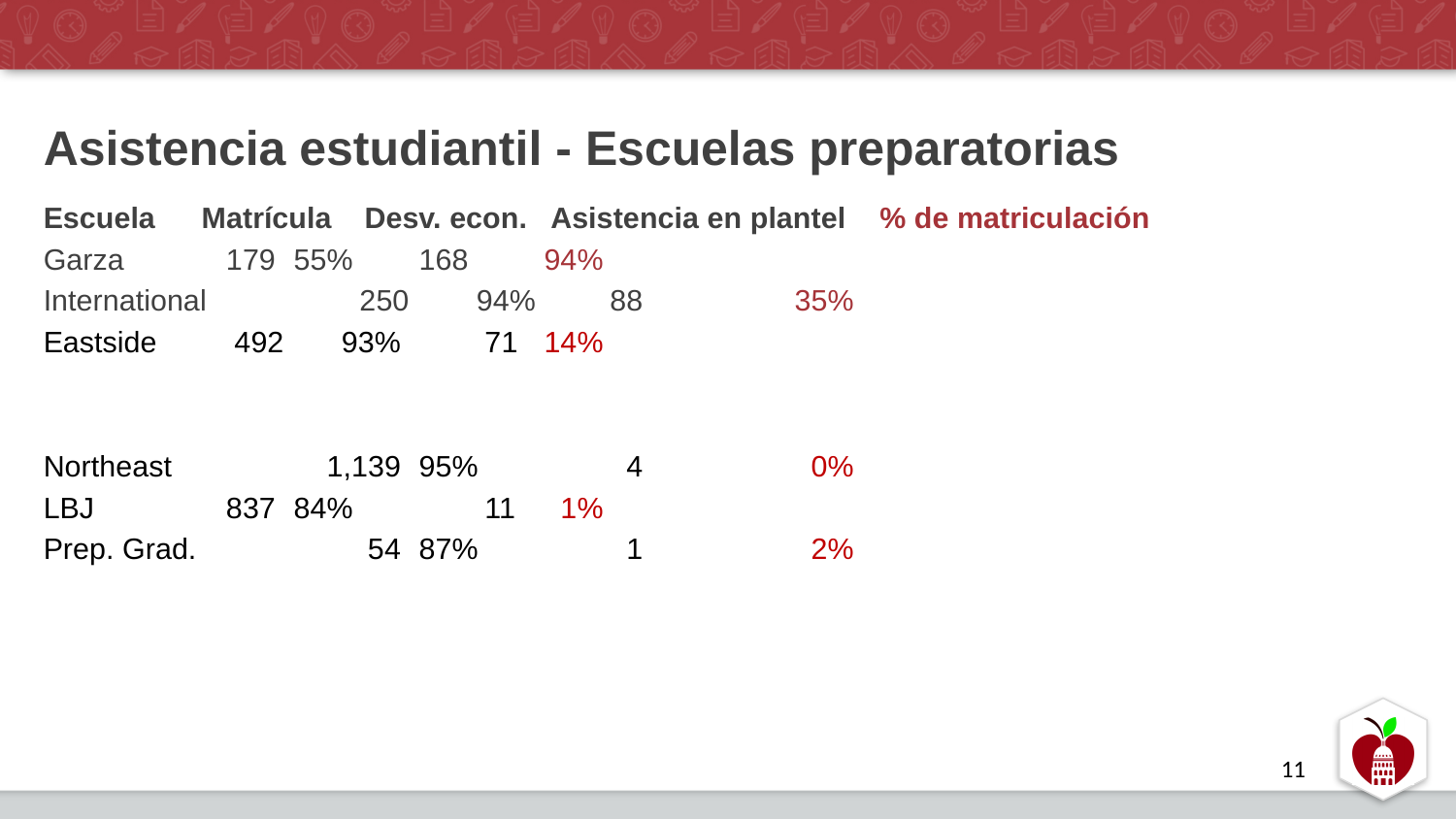

# Asistencia estudiantil - Escuelas preparatorias
Escuela	    Matrícula    Desv. econ.   Asistencia en plantel    % de matriculación
Garza		       179		55%				168				94%
International	        250	       94%			        88				35%
Eastside		        492       93%			        71				14%

Northeast	    1,139		95%			          4				  0%
LBJ			       837		84%			        11				  1%
Prep. Grad. 	         54		87%			          1 				  2%
11